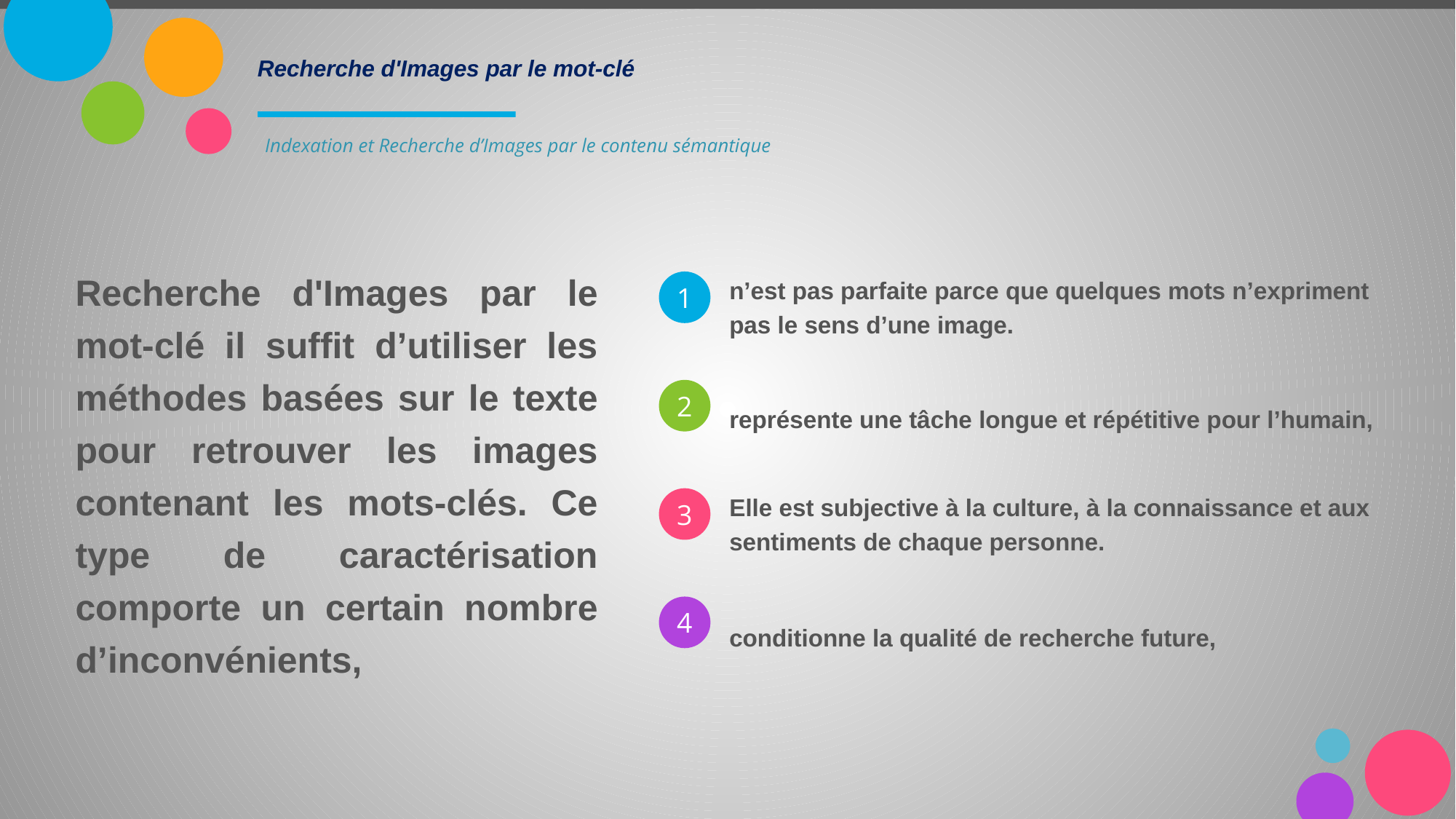

# Recherche d'Images par le mot-clé
Indexation et Recherche d’Images par le contenu sémantique

n’est pas parfaite parce que quelques mots n’expriment pas le sens d’une image.
Recherche d'Images par le mot-clé il suffit d’utiliser les méthodes basées sur le texte pour retrouver les images contenant les mots-clés. Ce type de caractérisation comporte un certain nombre d’inconvénients,

représente une tâche longue et répétitive pour l’humain,
Elle est subjective à la culture, à la connaissance et aux sentiments de chaque personne.
conditionne la qualité de recherche future,